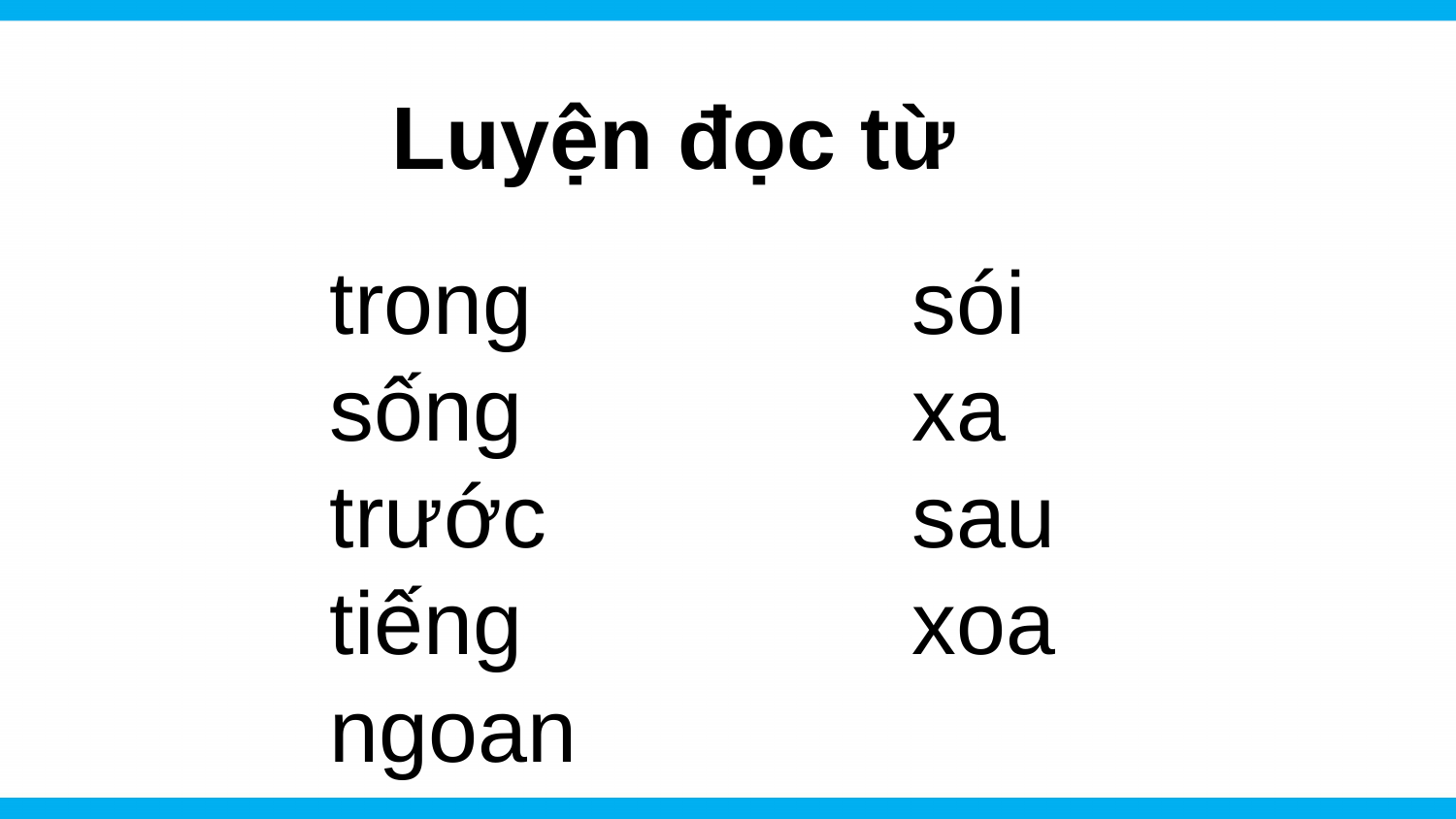

Luyện đọc từ
# trong			sói sống			xa trước			sau tiếng			xoa ngoan